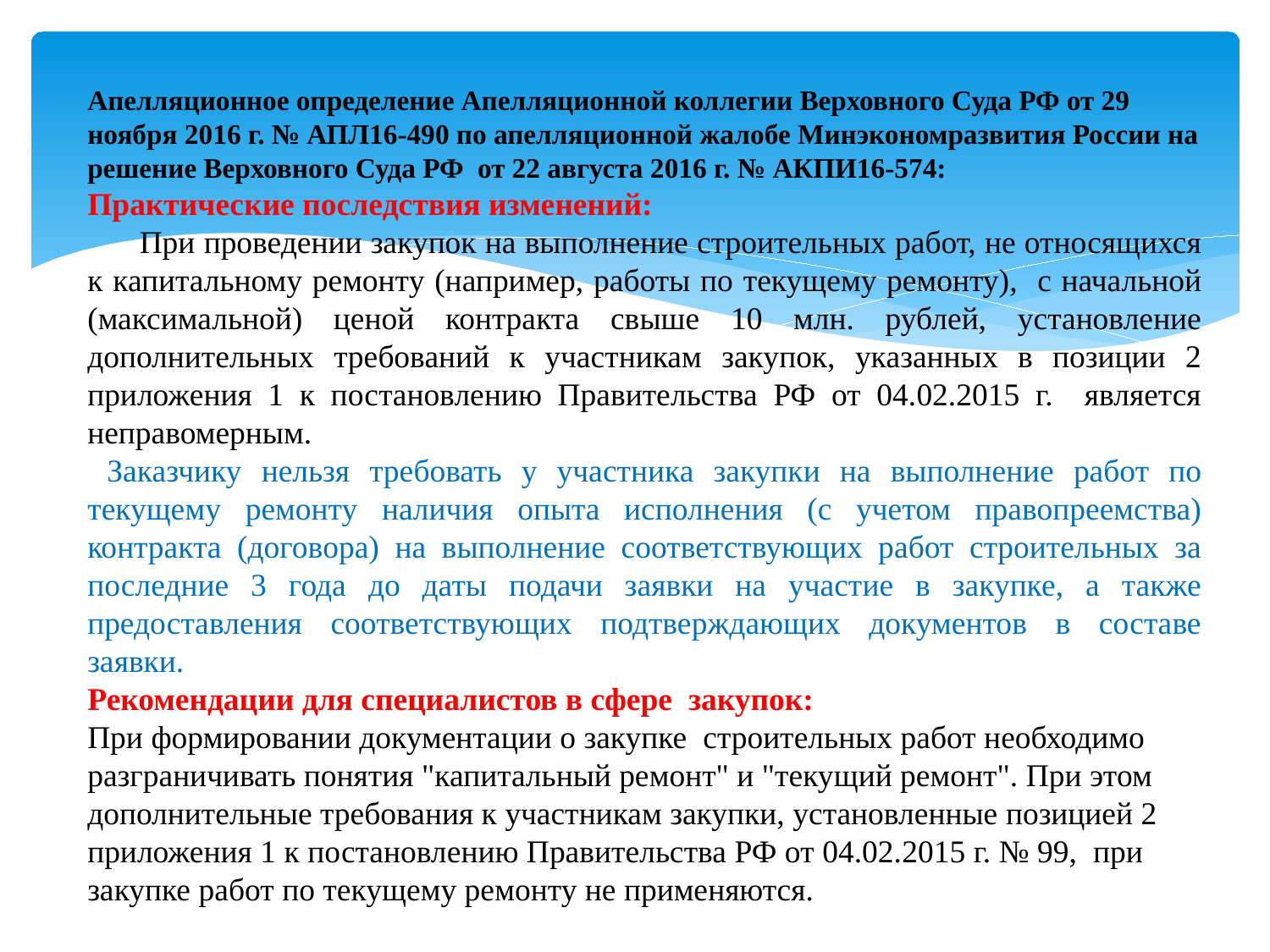

Апелляционное определение Апелляционной коллегии Верховного Суда РФ от 29 ноября 2016 г. № АПЛ16-490 по апелляционной жалобе Минэкономразвития России на решение Верховного Суда РФ  от 22 августа 2016 г. № АКПИ16-574:
Практические последствия изменений:
      При проведении закупок на выполнение строительных работ, не относящихся к капитальному ремонту (например, работы по текущему ремонту),  с начальной (максимальной) ценой контракта свыше 10 млн. рублей, установление дополнительных требований к участникам закупок, указанных в позиции 2 приложения 1 к постановлению Правительства РФ от 04.02.2015 г.  является неправомерным.
 Заказчику нельзя требовать у участника закупки на выполнение работ по текущему ремонту наличия опыта исполнения (с учетом правопреемства) контракта (договора) на выполнение соответствующих работ строительных за последние 3 года до даты подачи заявки на участие в закупке, а также предоставления соответствующих подтверждающих документов в составе заявки.
Рекомендации для специалистов в сфере  закупок:
При формировании документации о закупке  строительных работ необходимо разграничивать понятия "капитальный ремонт" и "текущий ремонт". При этом дополнительные требования к участникам закупки, установленные позицией 2 приложения 1 к постановлению Правительства РФ от 04.02.2015 г. № 99,  при закупке работ по текущему ремонту не применяются.